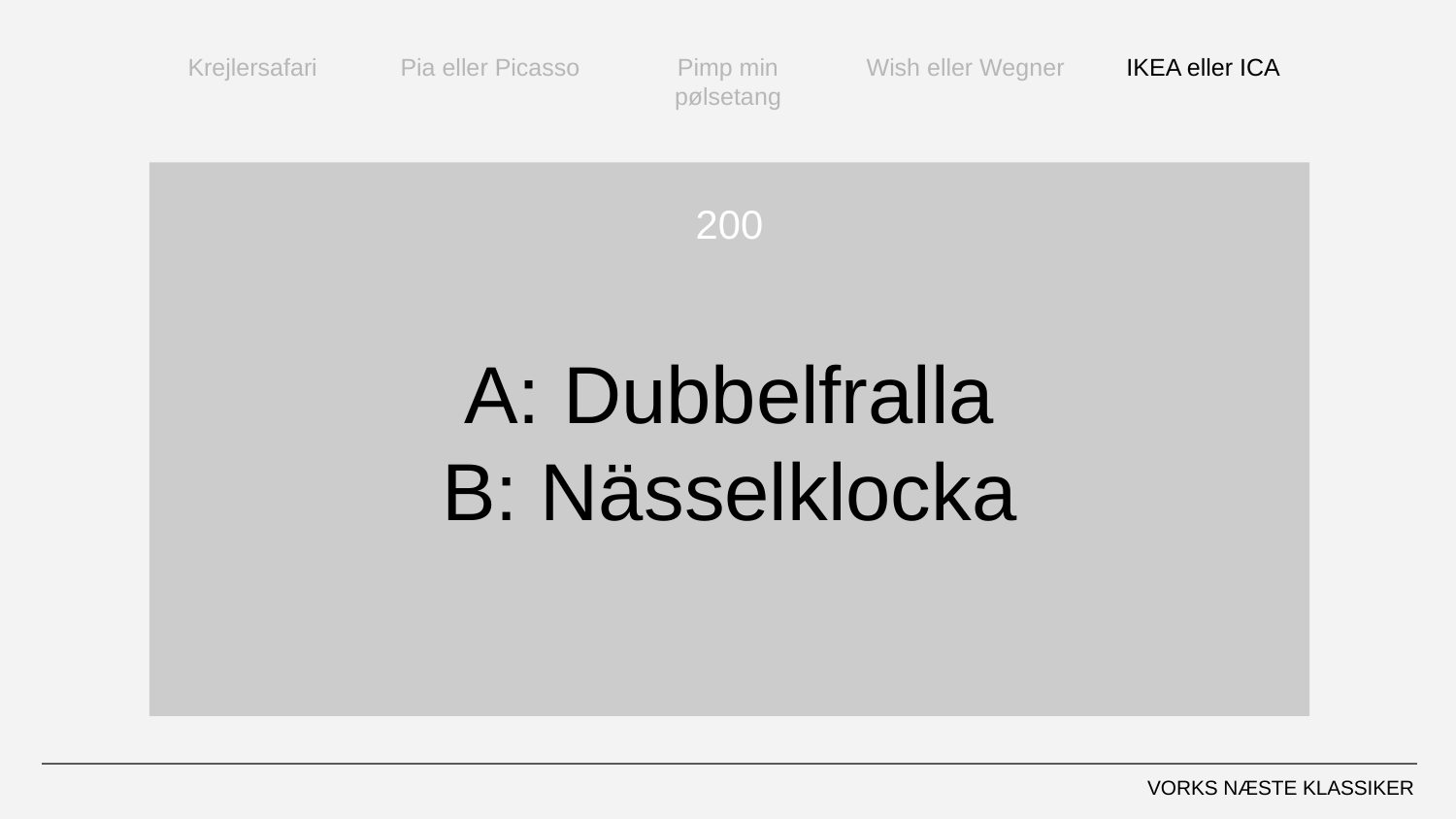

Krejlersafari
Pia eller Picasso
Pimp min pølsetang
Wish eller Wegner
IKEA eller ICA
A: Dubbelfralla
B: Nässelklocka
200
VORKS NÆSTE KLASSIKER